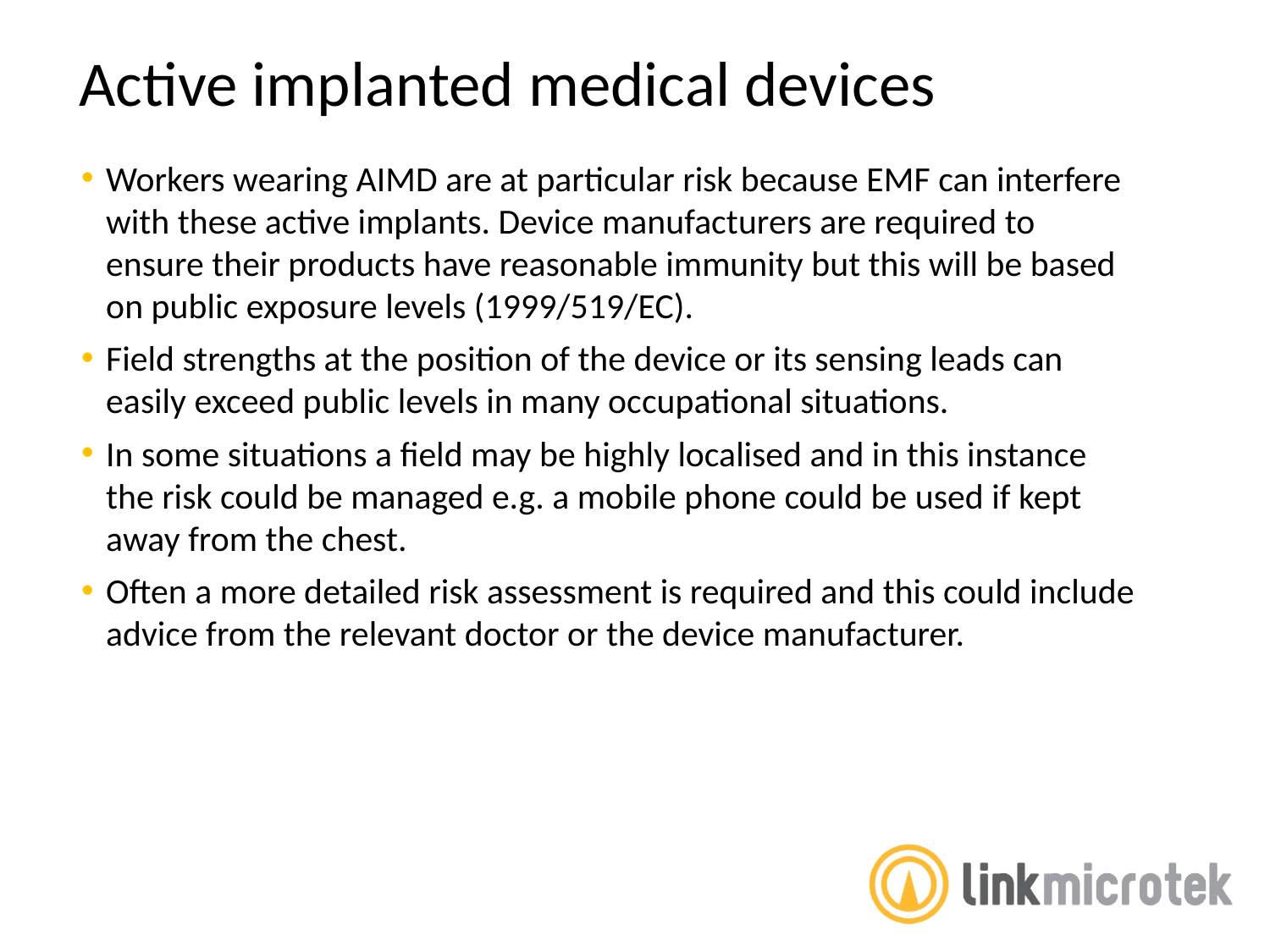

Active implanted medical devices
Workers wearing AIMD are at particular risk because EMF can interfere with these active implants. Device manufacturers are required to ensure their products have reasonable immunity but this will be based on public exposure levels (1999/519/EC).
Field strengths at the position of the device or its sensing leads can easily exceed public levels in many occupational situations.
In some situations a field may be highly localised and in this instance the risk could be managed e.g. a mobile phone could be used if kept away from the chest.
Often a more detailed risk assessment is required and this could include advice from the relevant doctor or the device manufacturer.